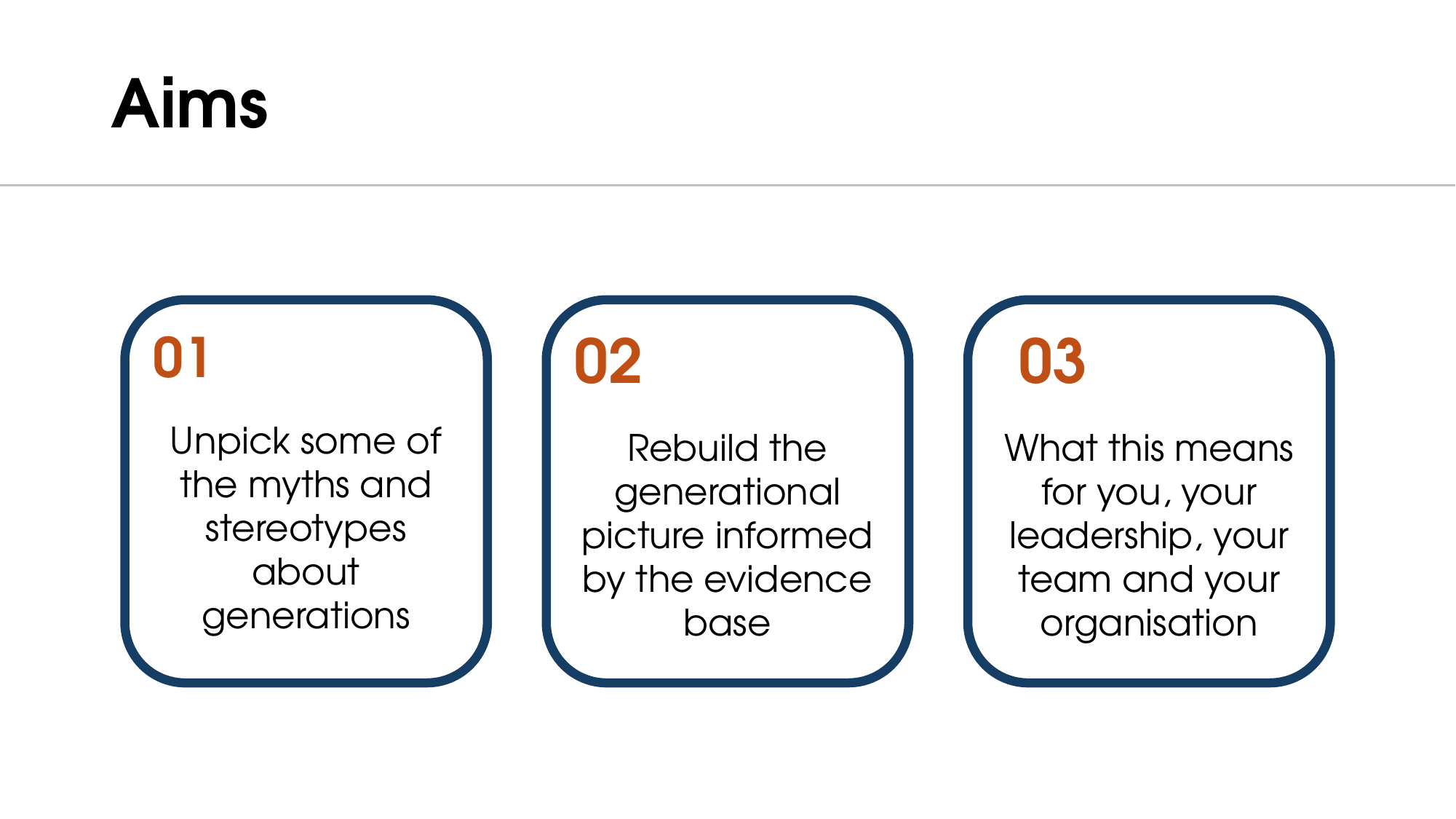

# Aims
01

Unpick some of the myths and stereotypes about generations
02

Rebuild the generational picture informed by the evidence base
  03

What this means for you, your leadership, your team and your organisation